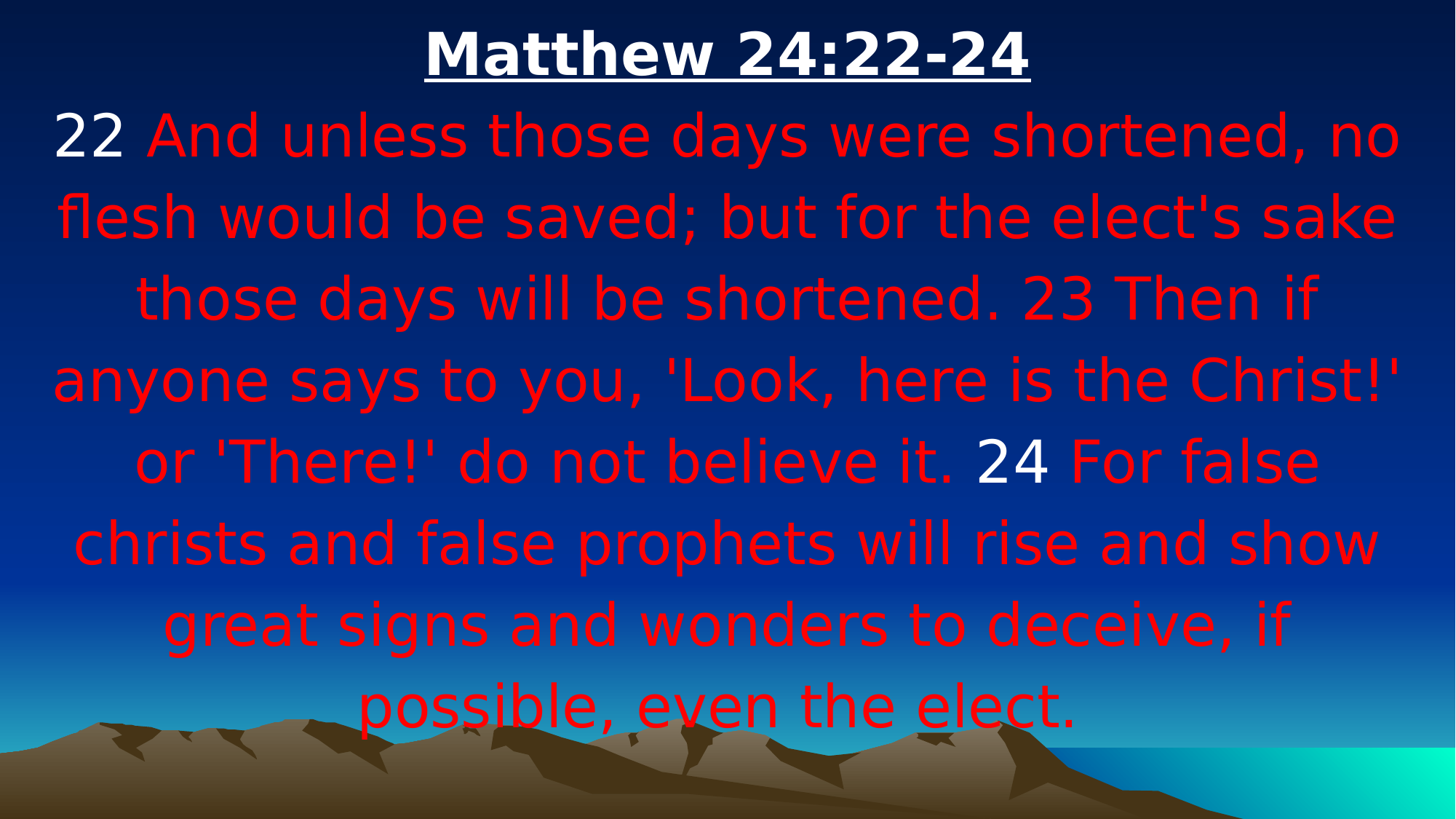

Matthew 24:22-24
22 And unless those days were shortened, no flesh would be saved; but for the elect's sake those days will be shortened. 23 Then if anyone says to you, 'Look, here is the Christ!' or 'There!' do not believe it. 24 For false christs and false prophets will rise and show great signs and wonders to deceive, if possible, even the elect.